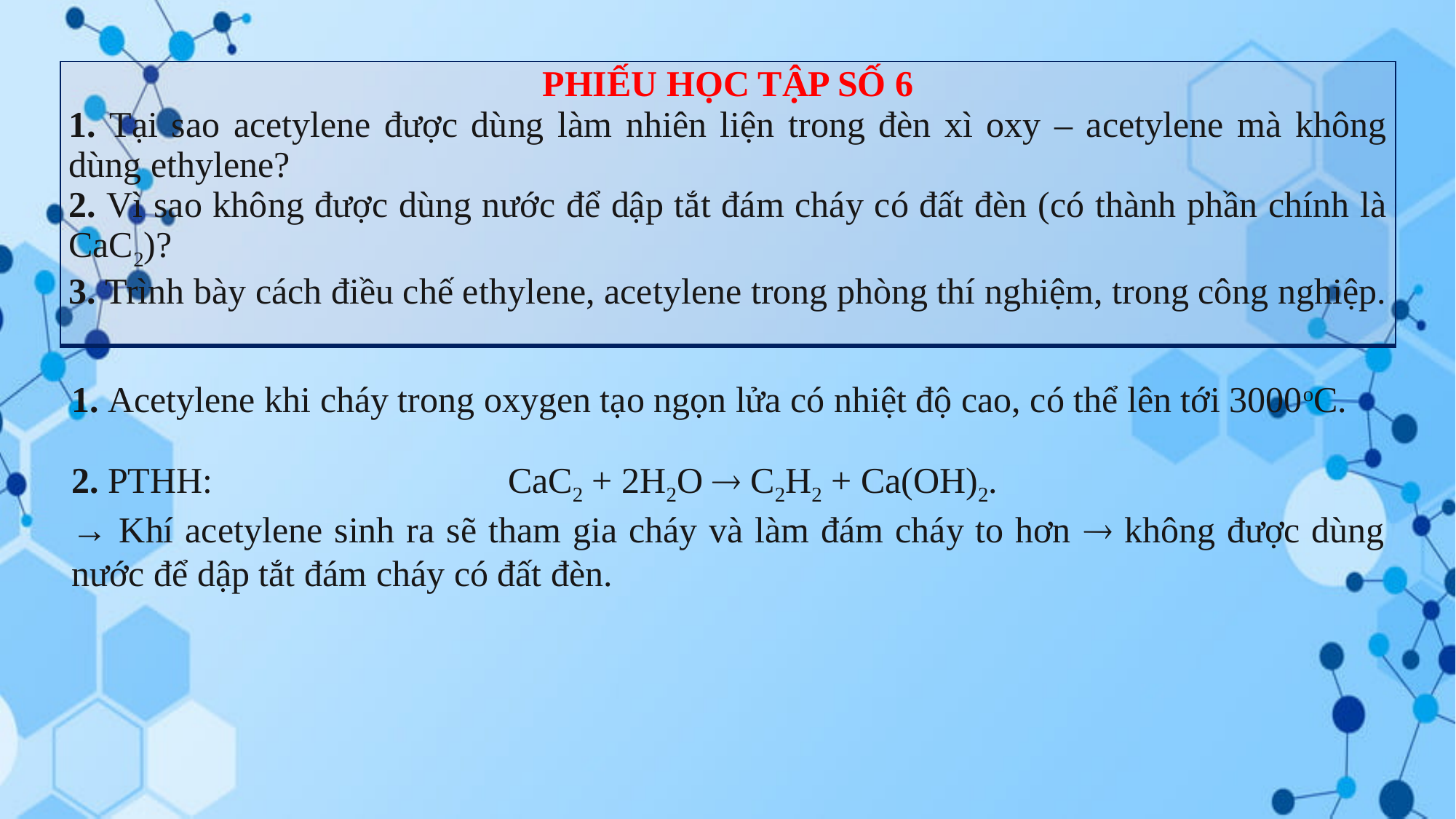

| PHIẾU HỌC TẬP SỐ 6 1. Tại sao acetylene được dùng làm nhiên liện trong đèn xì oxy – acetylene mà không dùng ethylene? 2. Vì sao không được dùng nước để dập tắt đám cháy có đất đèn (có thành phần chính là CaC2)? 3. Trình bày cách điều chế ethylene, acetylene trong phòng thí nghiệm, trong công nghiệp. |
| --- |
1. Acetylene khi cháy trong oxygen tạo ngọn lửa có nhiệt độ cao, có thể lên tới 3000oC.
2. PTHH: 			CaC2 + 2H2O → C2H2 + Ca(OH)2.
→ Khí acetylene sinh ra sẽ tham gia cháy và làm đám cháy to hơn → không được dùng nước để dập tắt đám cháy có đất đèn.